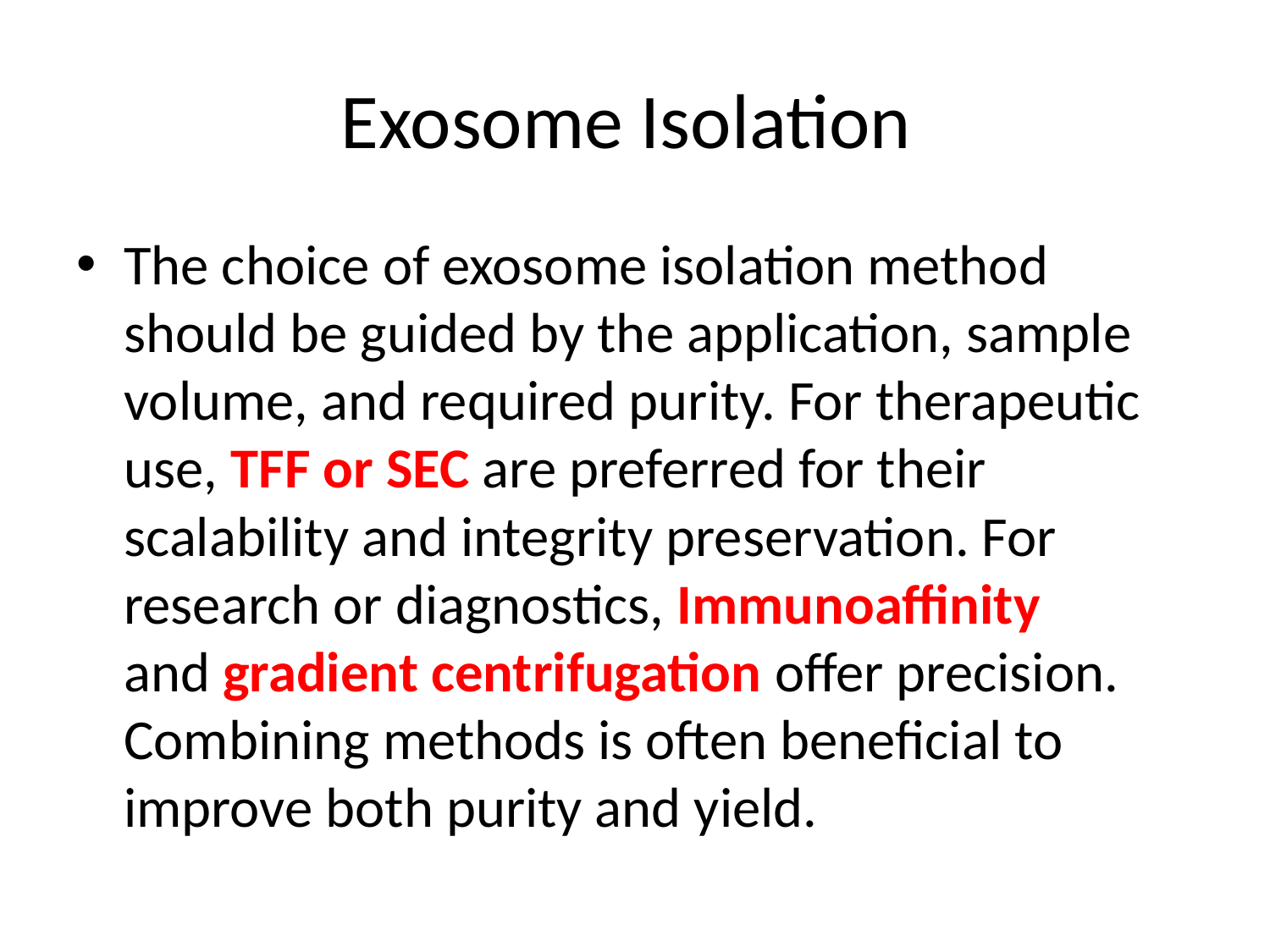

# Exosome Isolation
The choice of exosome isolation method should be guided by the application, sample volume, and required purity. For therapeutic use, TFF or SEC are preferred for their scalability and integrity preservation. For research or diagnostics, Immunoaffinity and gradient centrifugation offer precision. Combining methods is often beneficial to improve both purity and yield.